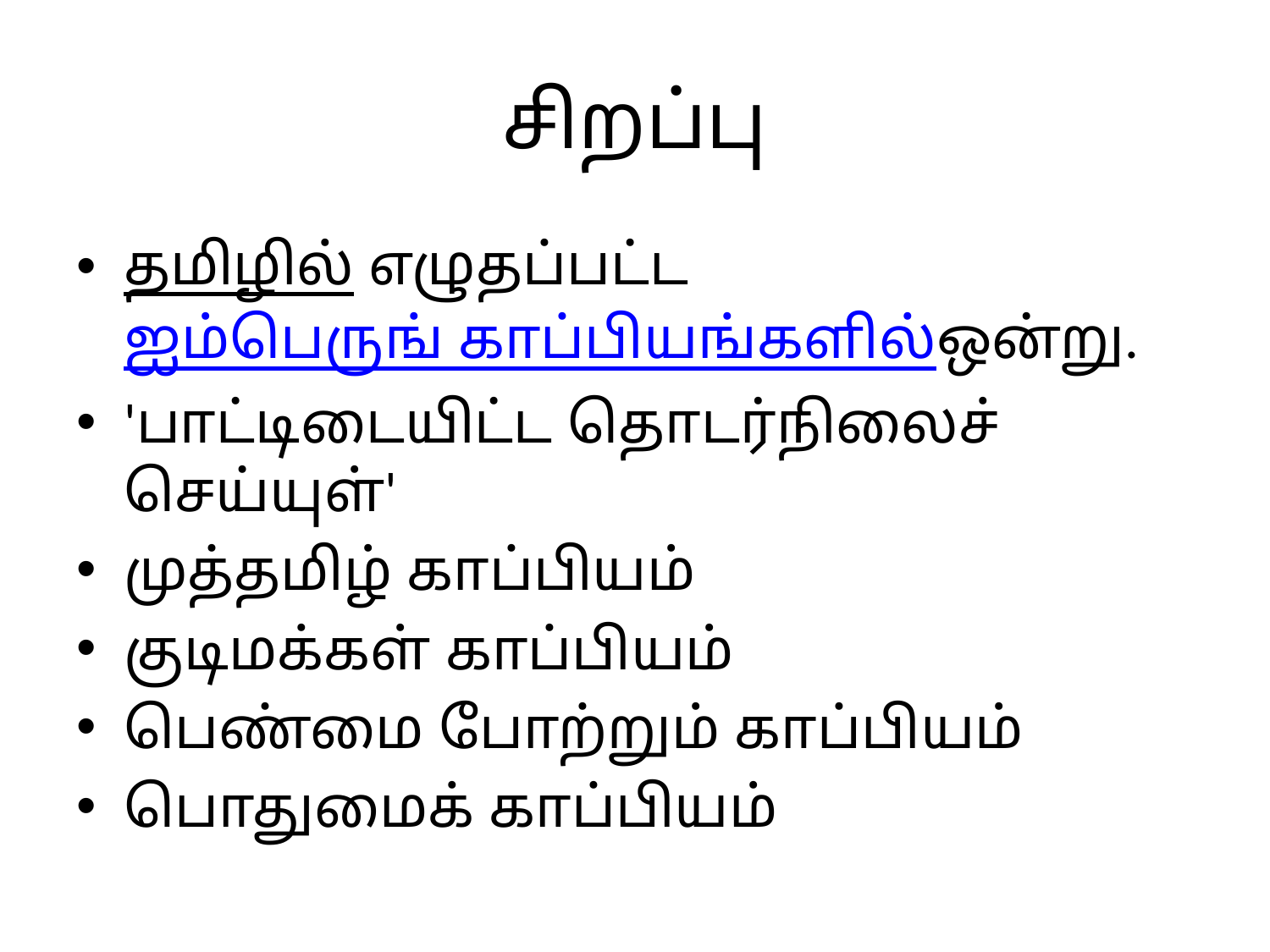

# சிறப்பு
தமிழில் எழுதப்பட்ட ஐம்பெருங் காப்பியங்களில்ஒன்று.
'பாட்டிடையிட்ட தொடர்நிலைச் செய்யுள்'
முத்தமிழ் காப்பியம்
குடிமக்கள் காப்பியம்
பெண்மை போற்றும் காப்பியம்
பொதுமைக் காப்பியம்